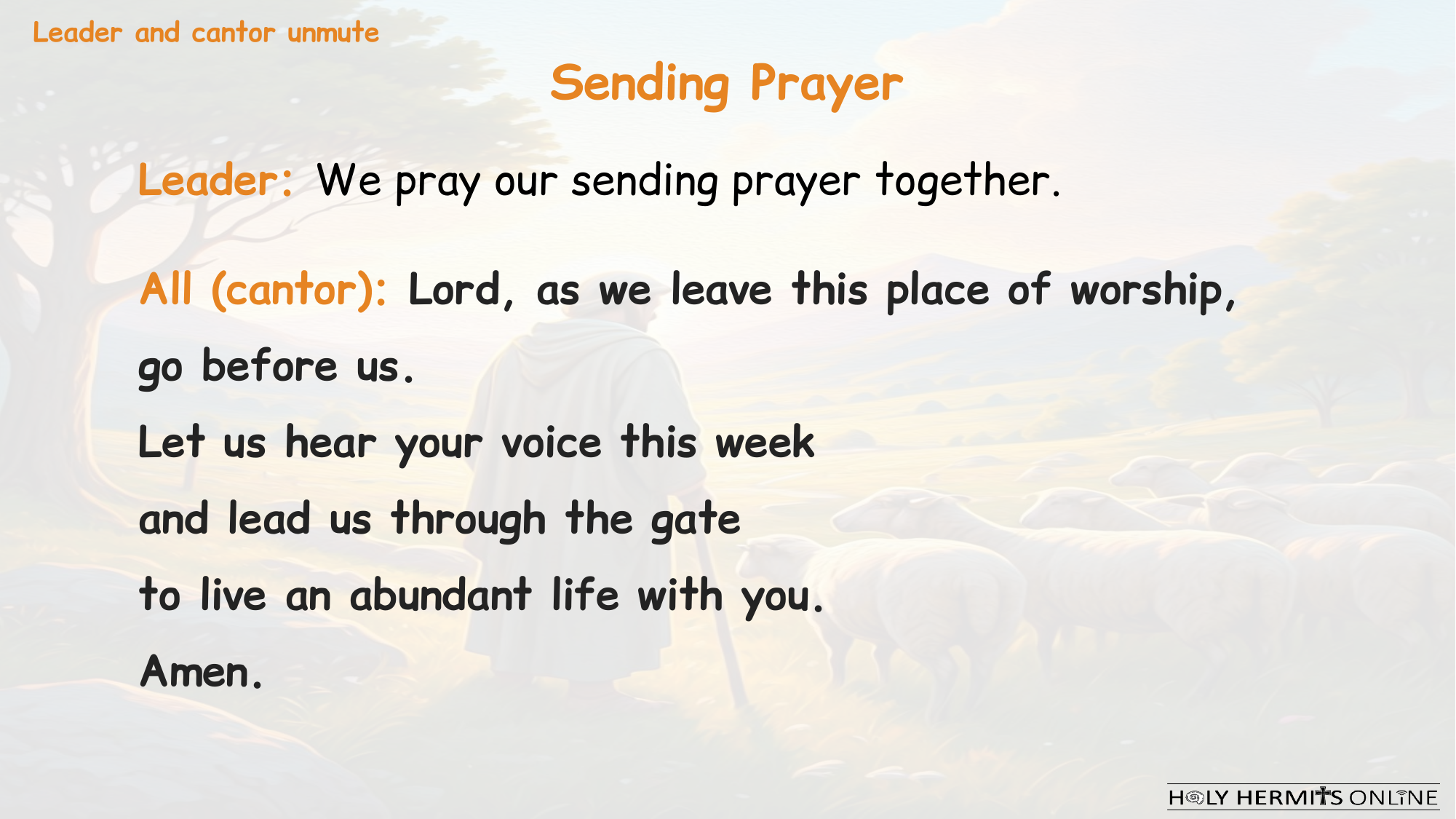

Leader and cantor unmute
Sending Prayer
Leader: We pray our sending prayer together.

All (cantor): Lord, as we leave this place of worship,
go before us.
Let us hear your voice this week
and lead us through the gate
to live an abundant life with you.
Amen.